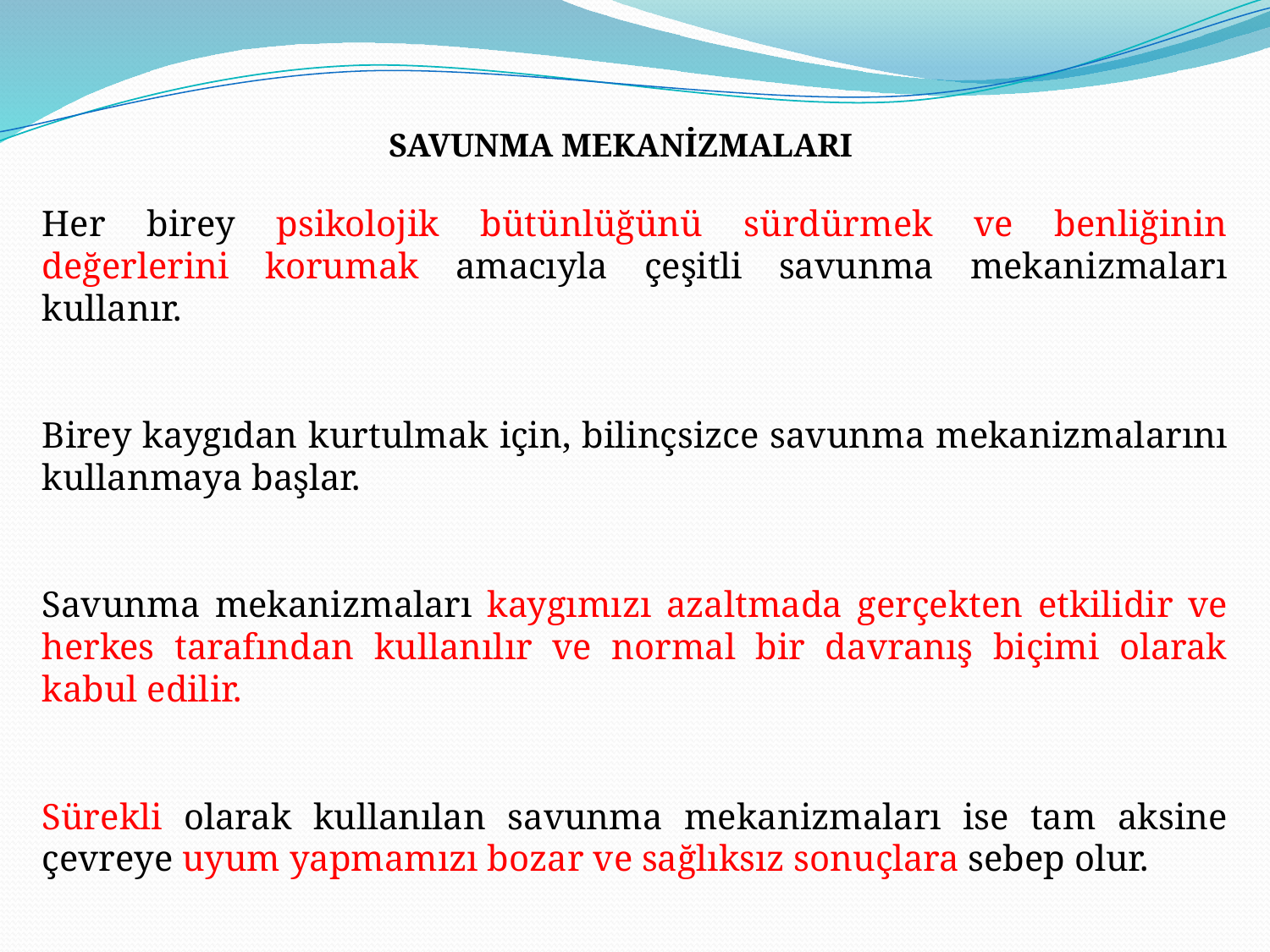

SAVUNMA MEKANİZMALARI

Her birey psikolojik bütünlüğünü sürdürmek ve benliğinin değerlerini korumak amacıyla çeşitli savunma mekanizmaları kullanır.

Birey kaygıdan kurtulmak için, bilinçsizce savunma mekanizmalarını kullanmaya başlar.

Savunma mekanizmaları kaygımızı azaltmada gerçekten etkilidir ve herkes tarafından kullanılır ve normal bir davranış biçimi olarak kabul edilir.

Sürekli olarak kullanılan savunma mekanizmaları ise tam aksine çevreye uyum yapmamızı bozar ve sağlıksız sonuçlara sebep olur.